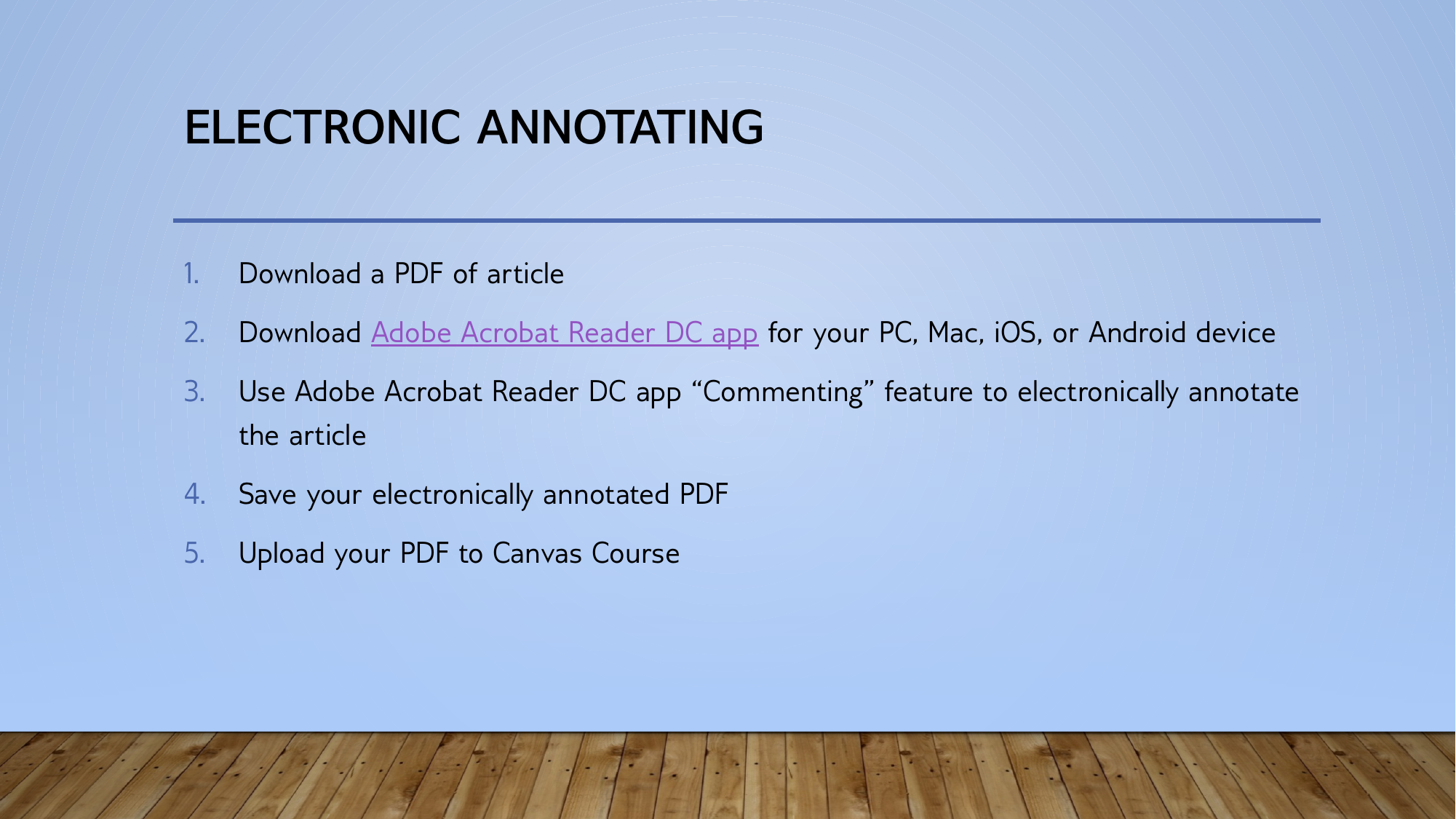

# Electronic Annotating
Download a PDF of article
Download Adobe Acrobat Reader DC app for your PC, Mac, iOS, or Android device
Use Adobe Acrobat Reader DC app “Commenting” feature to electronically annotate the article
Save your electronically annotated PDF
Upload your PDF to Canvas Course